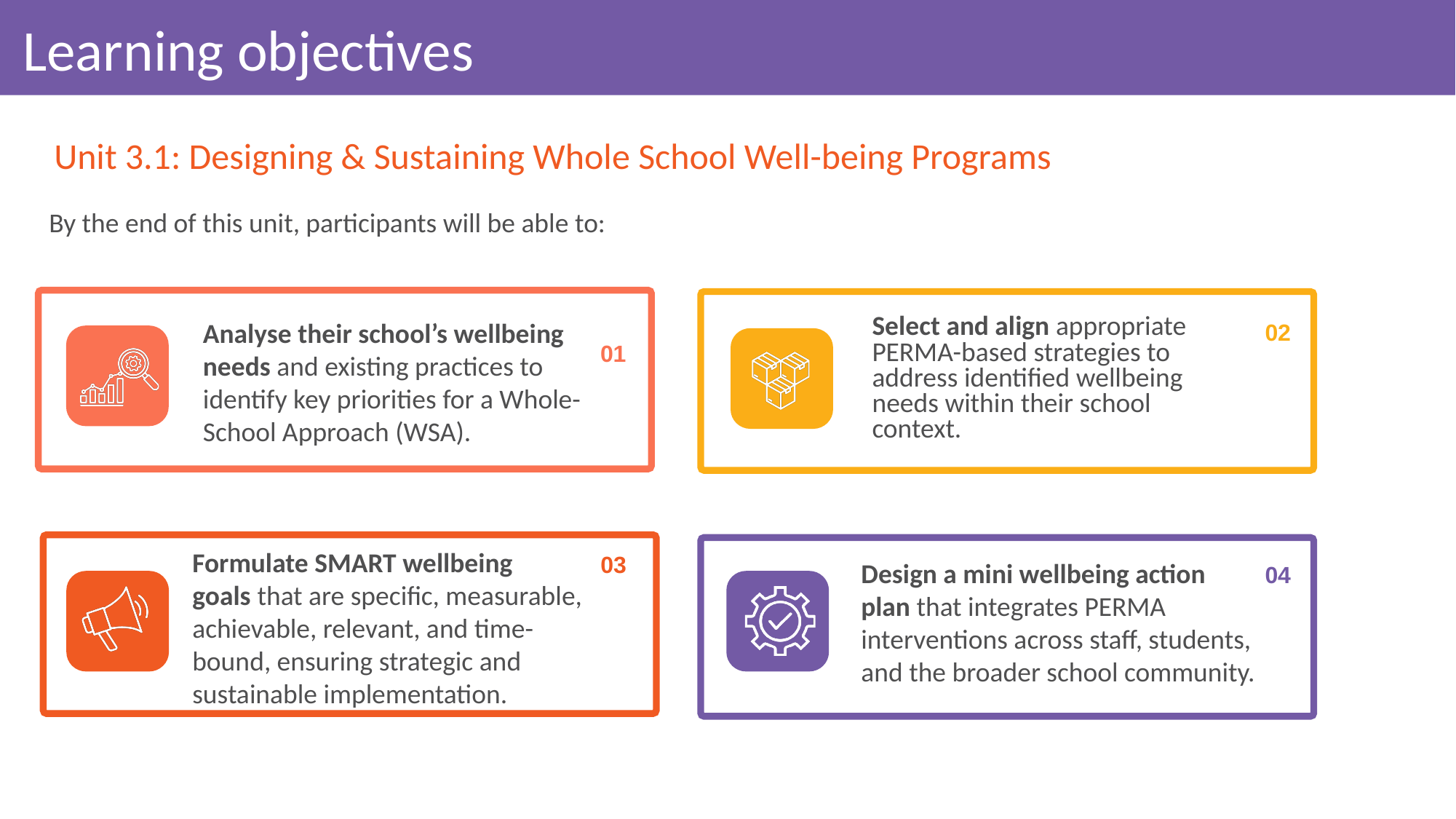

Learning objectives
Unit 3.1: Designing & Sustaining Whole School Well-being Programs
By the end of this unit, participants will be able to:

Analyse their school’s wellbeing needs and existing practices to identify key priorities for a Whole-School Approach (WSA).

02
Select and align appropriate PERMA-based strategies to address identified wellbeing needs within their school context.

01

Formulate SMART wellbeing goals that are specific, measurable, achievable, relevant, and time-bound, ensuring strategic and sustainable implementation.
03
Design a mini wellbeing action plan that integrates PERMA interventions across staff, students, and the broader school community.
04